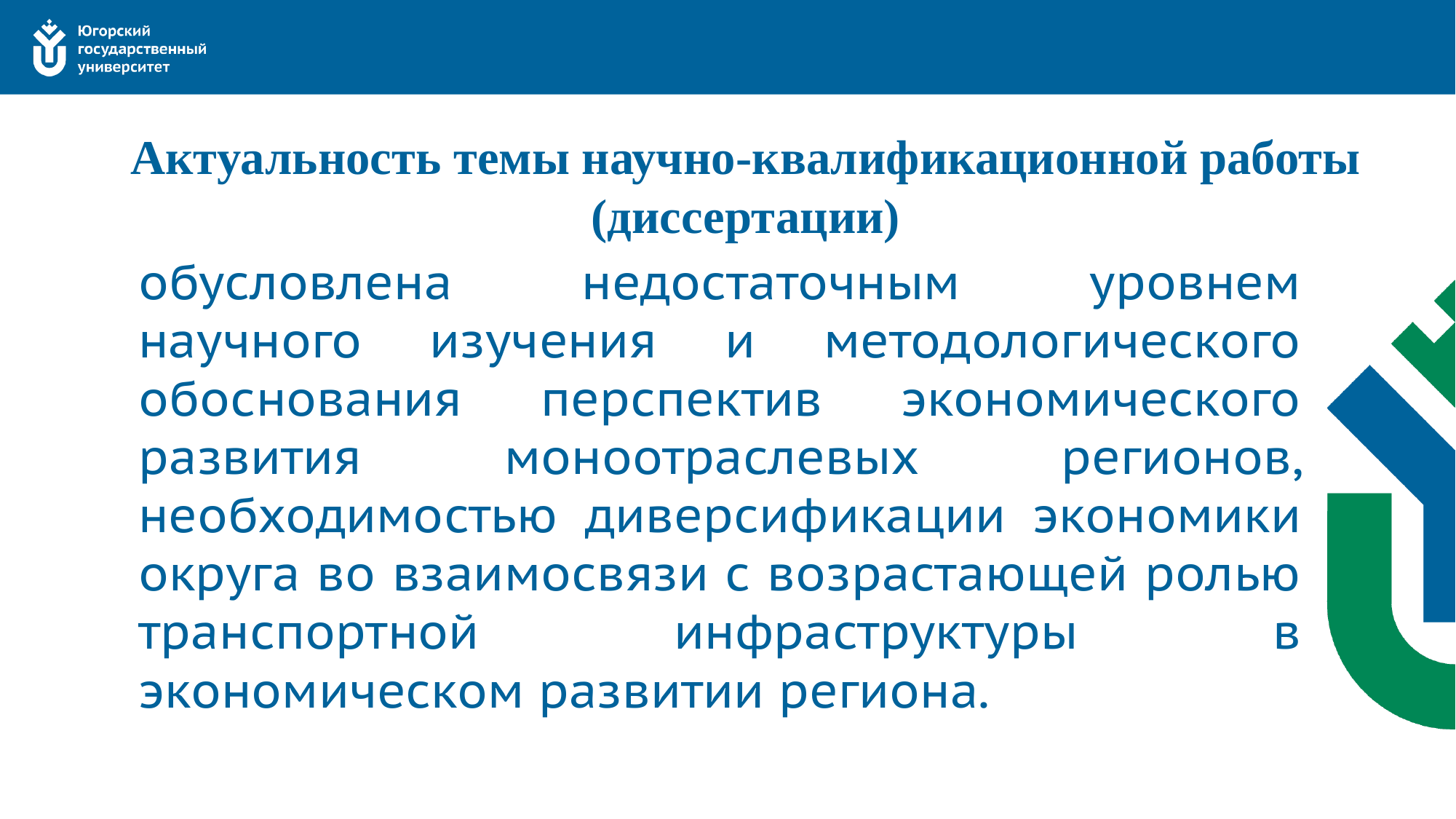

# Актуальность темы научно-квалификационной работы (диссертации)
обусловлена недостаточным уровнем научного изучения и методологического обоснования перспектив экономического развития моноотраслевых регионов, необходимостью диверсификации экономики округа во взаимосвязи с возрастающей ролью транспортной инфраструктуры в экономическом развитии региона.